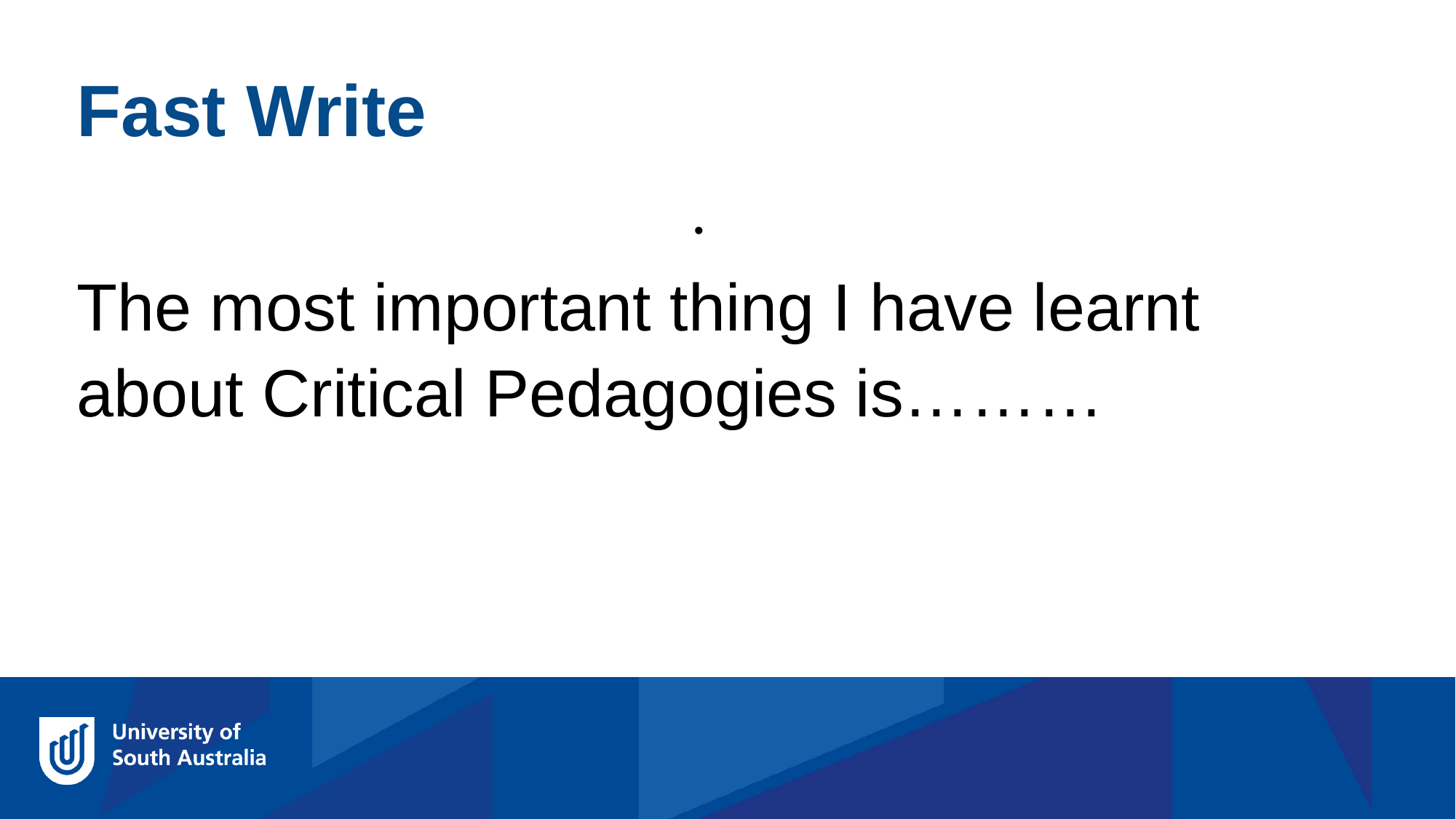

Fast Write

The most important thing I have learnt about Critical Pedagogies is………